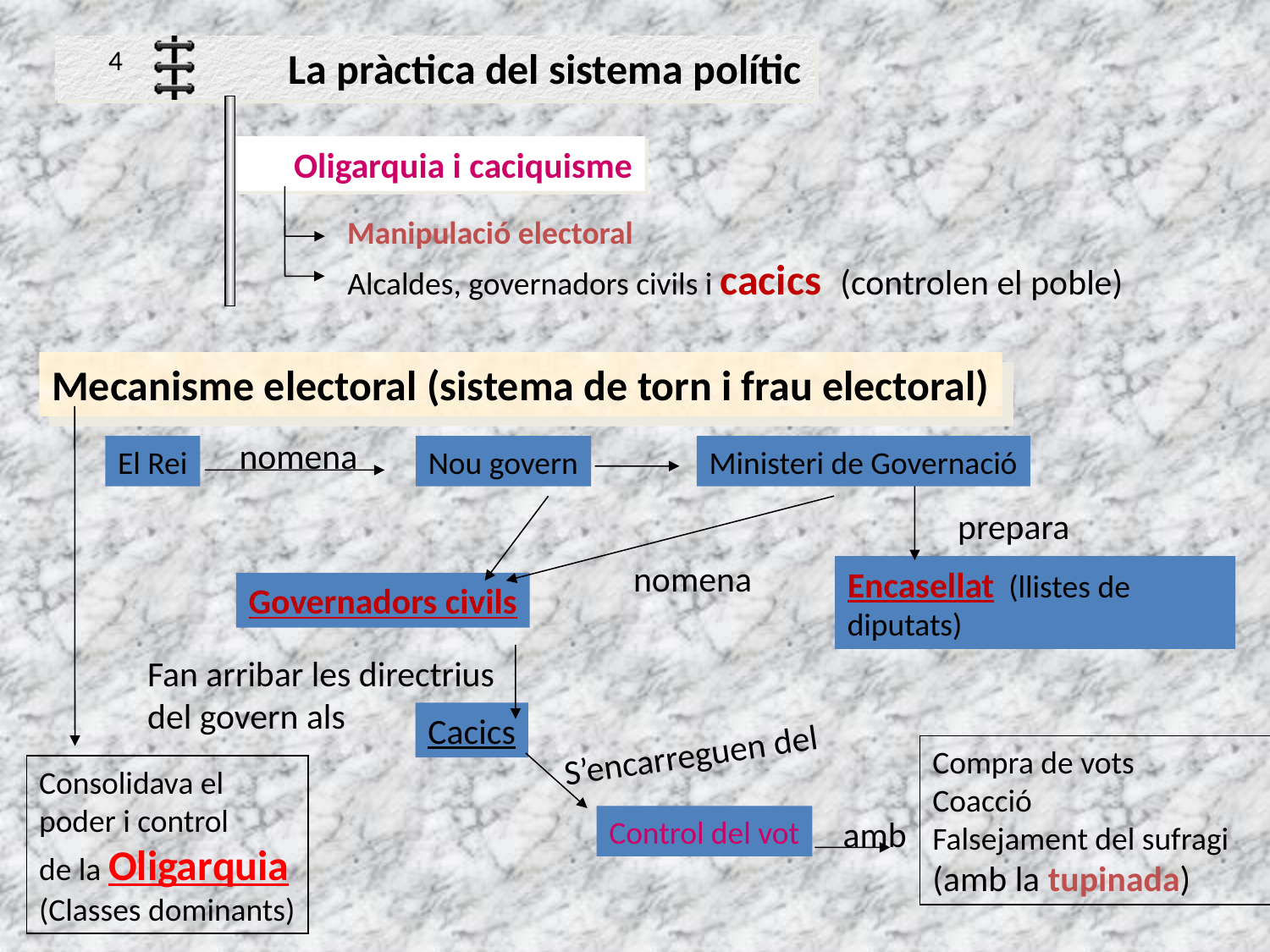

La pràctica del sistema polític
4

Oligarquia i caciquisme

Manipulació electoral

Alcaldes, governadors civils i cacics  (controlen el poble)
Mecanisme electoral (sistema de torn i frau electoral)

nomena

El Rei
Nou govern
Ministeri de Governació

prepara

nomena
Encasellat  (llistes de diputats)
Governadors civils
Fan arribar les directrius del govern als

Cacics
S’encarreguen del

Compra de vots
Coacció
Falsejament del sufragi
(amb la tupinada)
Consolidava el
poder i control
de la Oligarquia
(Classes dominants)
amb

Control del vot